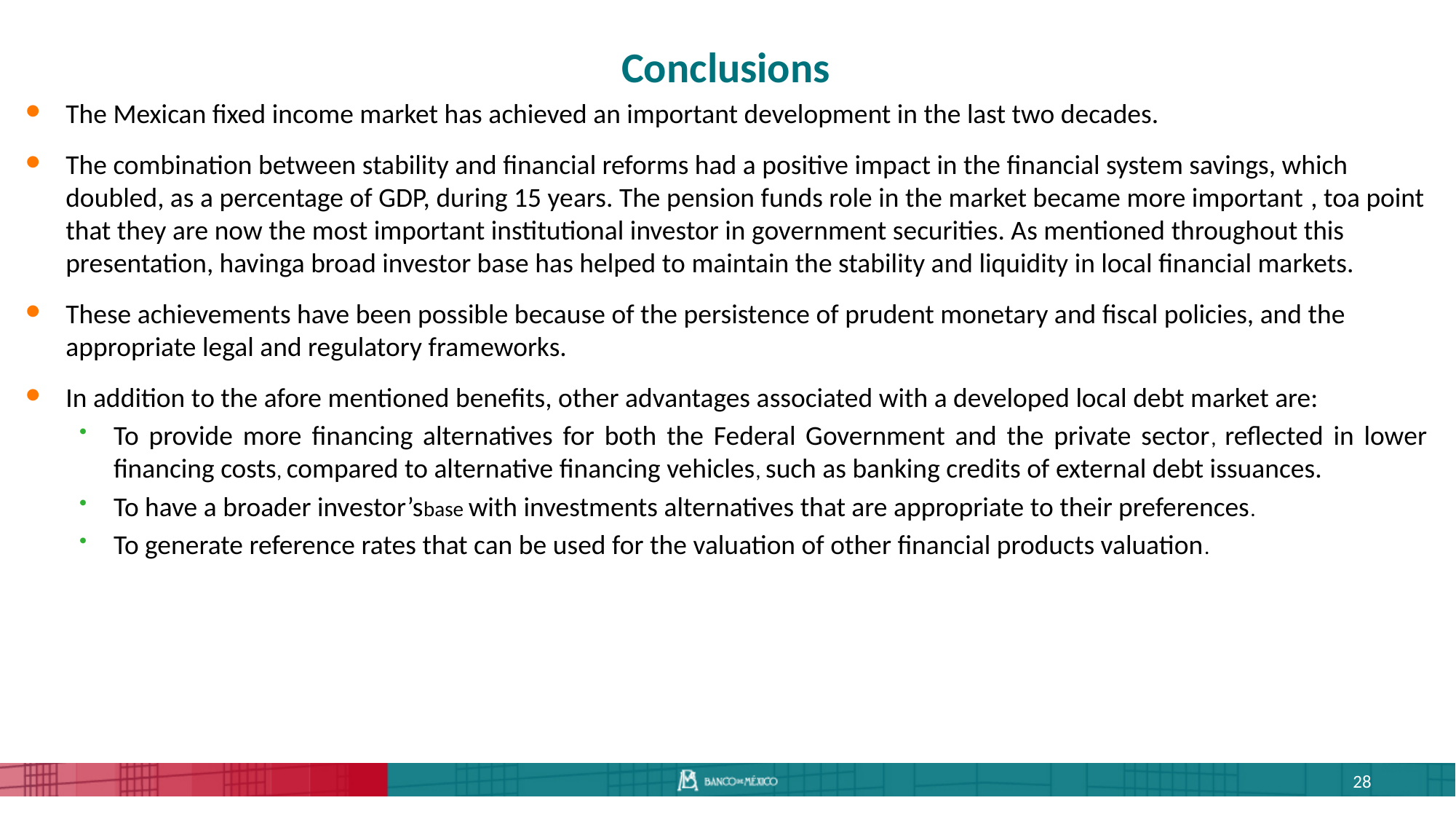

# Conclusions
The Mexican fixed income market has achieved an important development in the last two decades.

The combination between stability and financial reforms had a positive impact in the financial system savings, which doubled, as a percentage of GDP, during 15 years. The pension funds role in the market became more important , toa point that they are now the most important institutional investor in government securities. As mentioned throughout this presentation, havinga broad investor base has helped to maintain the stability and liquidity in local financial markets.

These achievements have been possible because of the persistence of prudent monetary and fiscal policies, and the appropriate legal and regulatory frameworks.

In addition to the afore mentioned benefits, other advantages associated with a developed local debt market are:
To provide more financing alternatives for both the Federal Government and the private sector, reflected in lower financing costs, compared to alternative financing vehicles, such as banking credits of external debt issuances.
To have a broader investor’sbase with investments alternatives that are appropriate to their preferences.
To generate reference rates that can be used for the valuation of other financial products valuation.

28